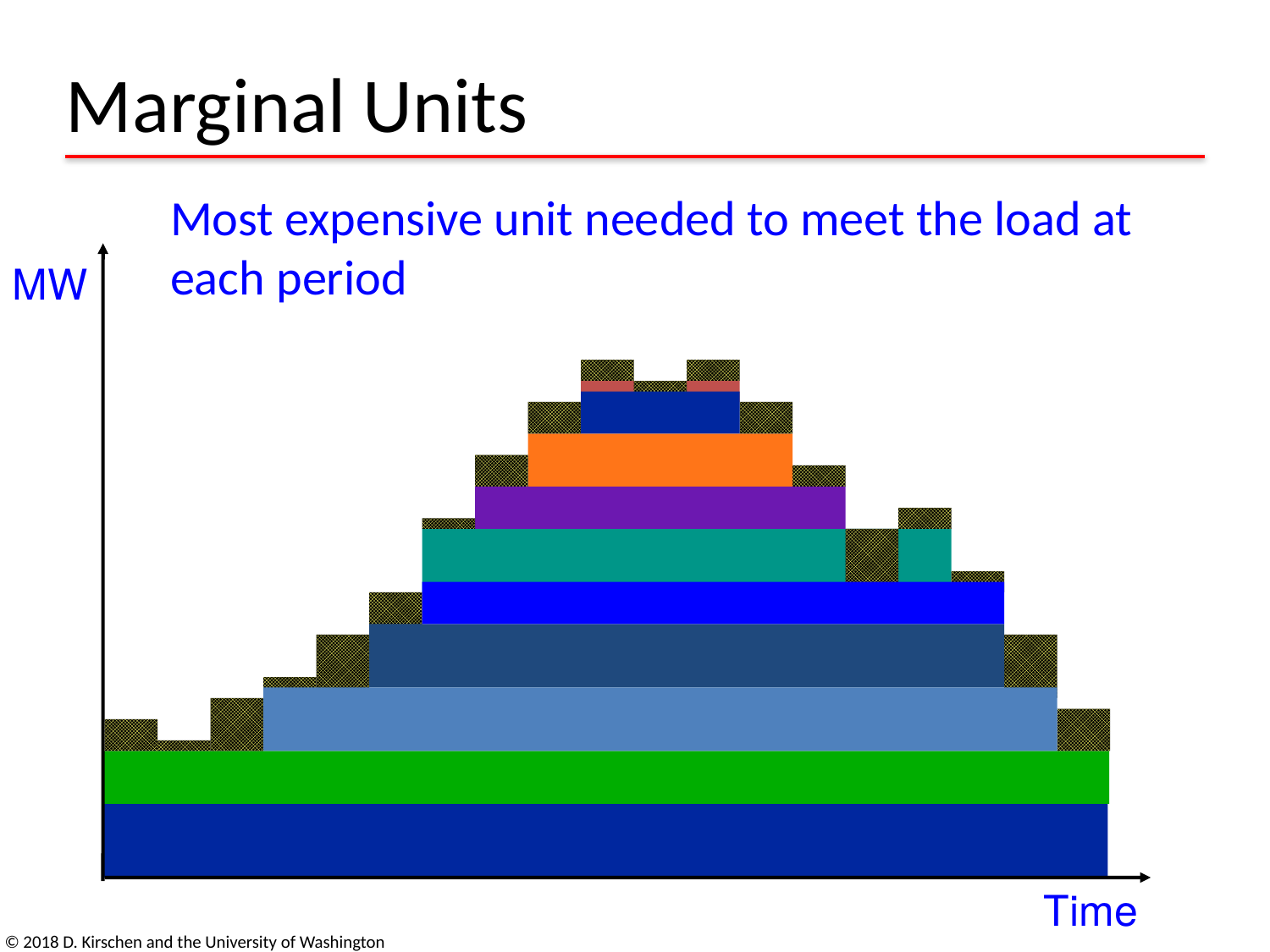

# Marginal Units
Most expensive unit needed to meet the load at each period

MW

Time
© 2018 D. Kirschen and the University of Washington